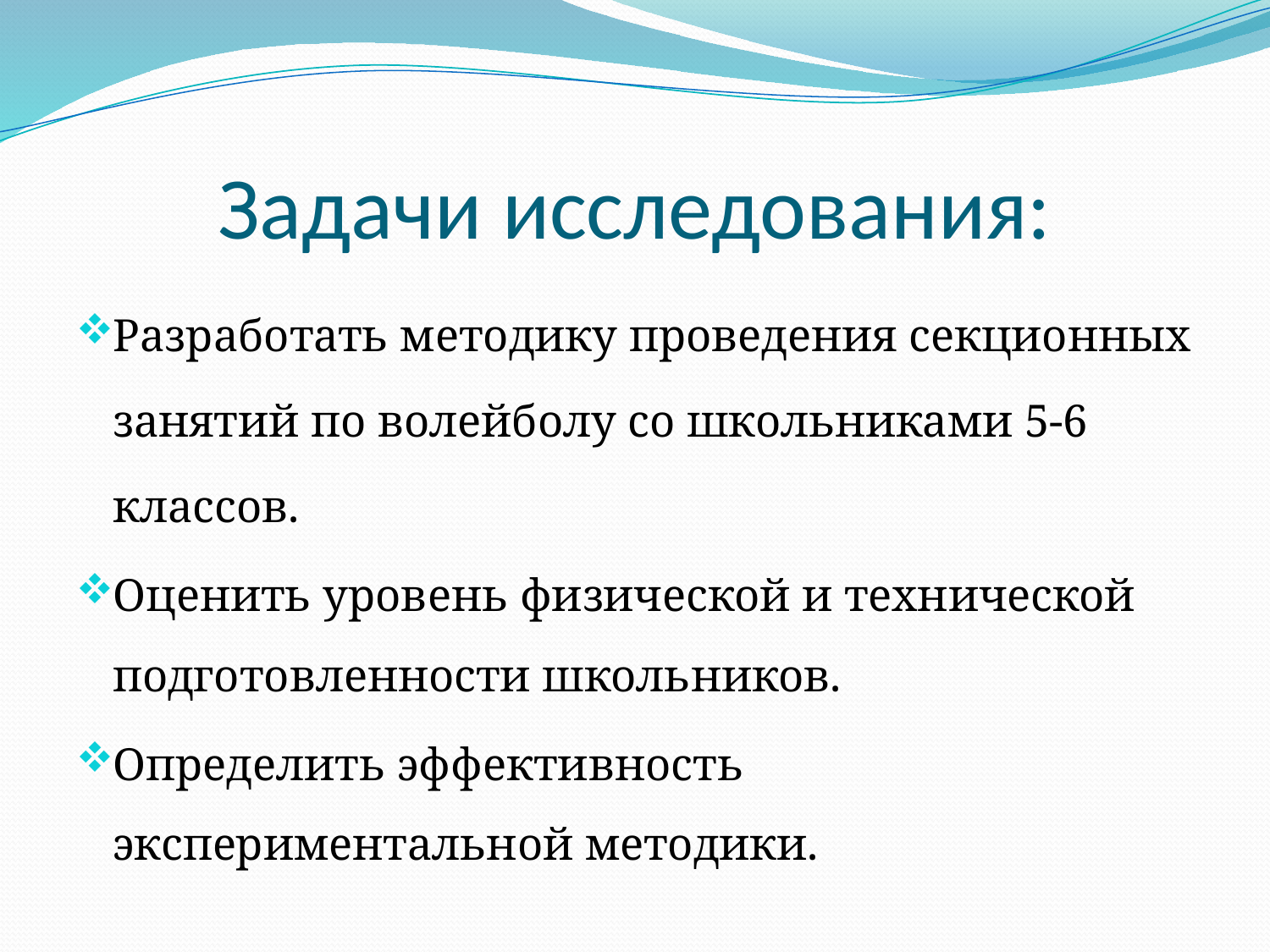

# Задачи исследования:
Разработать методику проведения секционных занятий по волейболу со школьниками 5-6 классов.
Оценить уровень физической и технической подготовленности школьников.
Определить эффективность экспериментальной методики.